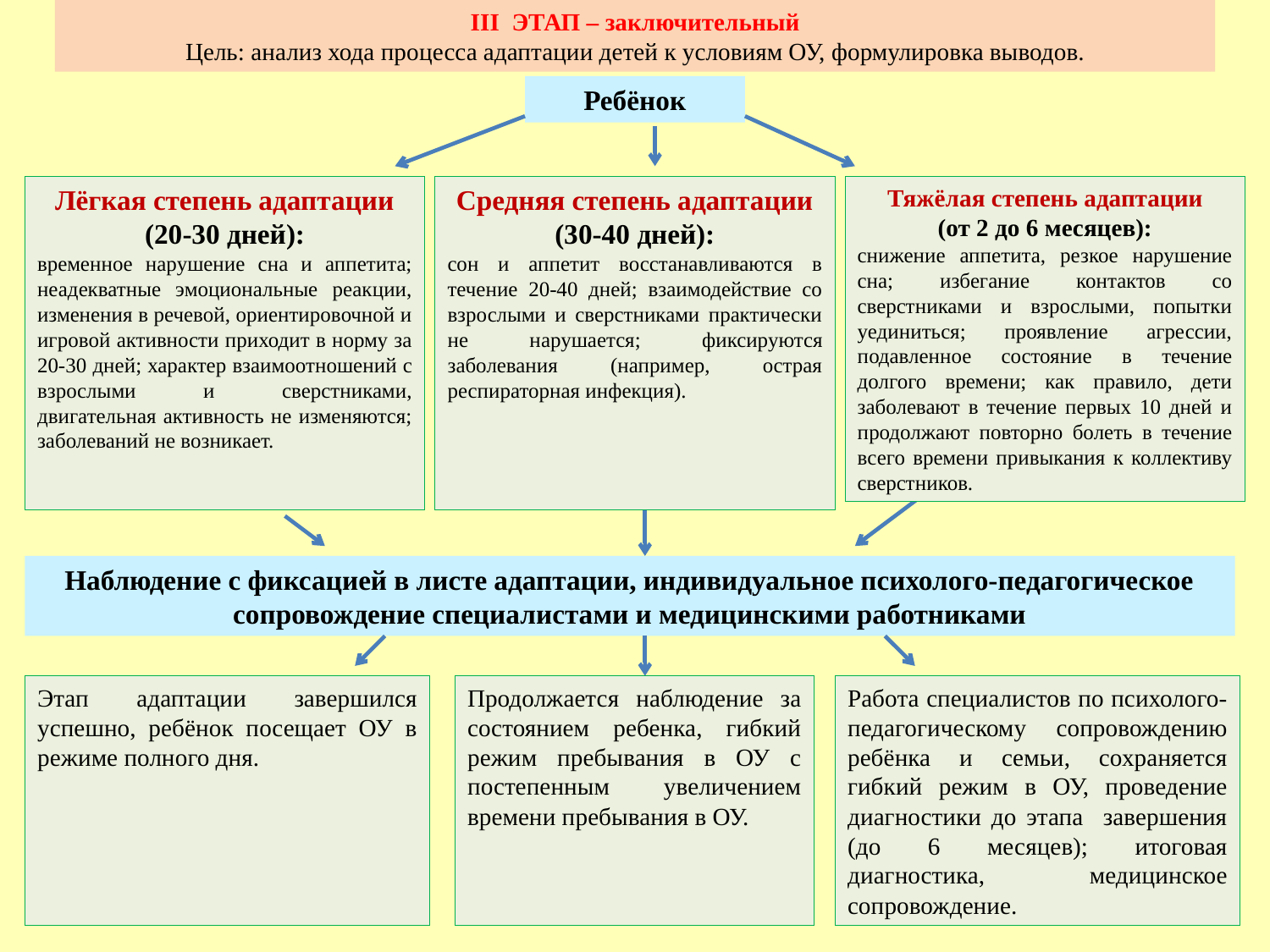

III  ЭТАП – заключительный
Цель: анализ хода процесса адаптации детей к условиям ОУ, формулировка выводов.
Ребёнок
Лёгкая степень адаптации
(20-30 дней):
временное нарушение сна и аппетита; неадекватные эмоциональные реакции, изменения в речевой, ориентировочной и игровой активности приходит в норму за 20-30 дней; характер взаимоотношений с взрослыми и сверстниками, двигательная активность не изменяются; заболеваний не возникает.

Тяжёлая степень адаптации
(от 2 до 6 месяцев):
снижение аппетита, резкое нарушение сна; избегание контактов со сверстниками и взрослыми, попытки уединиться; проявление агрессии, подавленное состояние в течение долгого времени; как правило, дети заболевают в течение первых 10 дней и продолжают повторно болеть в течение всего времени привыкания к коллективу сверстников.

Средняя степень адаптации
(30-40 дней):
сон и аппетит восстанавливаются в течение 20-40 дней; взаимодействие со взрослыми и сверстниками практически не нарушается; фиксируются заболевания (например, острая респираторная инфекция).

Наблюдение с фиксацией в листе адаптации, индивидуальное психолого-педагогическое сопровождение специалистами и медицинскими работниками
Этап адаптации завершился успешно, ребёнок посещает ОУ в режиме полного дня.

Продолжается наблюдение за состоянием ребенка, гибкий режим пребывания в ОУ с постепенным увеличением времени пребывания в ОУ.

Работа специалистов по психолого-педагогическому сопровождению ребёнка и семьи, сохраняется гибкий режим в ОУ, проведение диагностики до этапа  завершения (до 6 месяцев); итоговая диагностика, медицинское сопровождение.